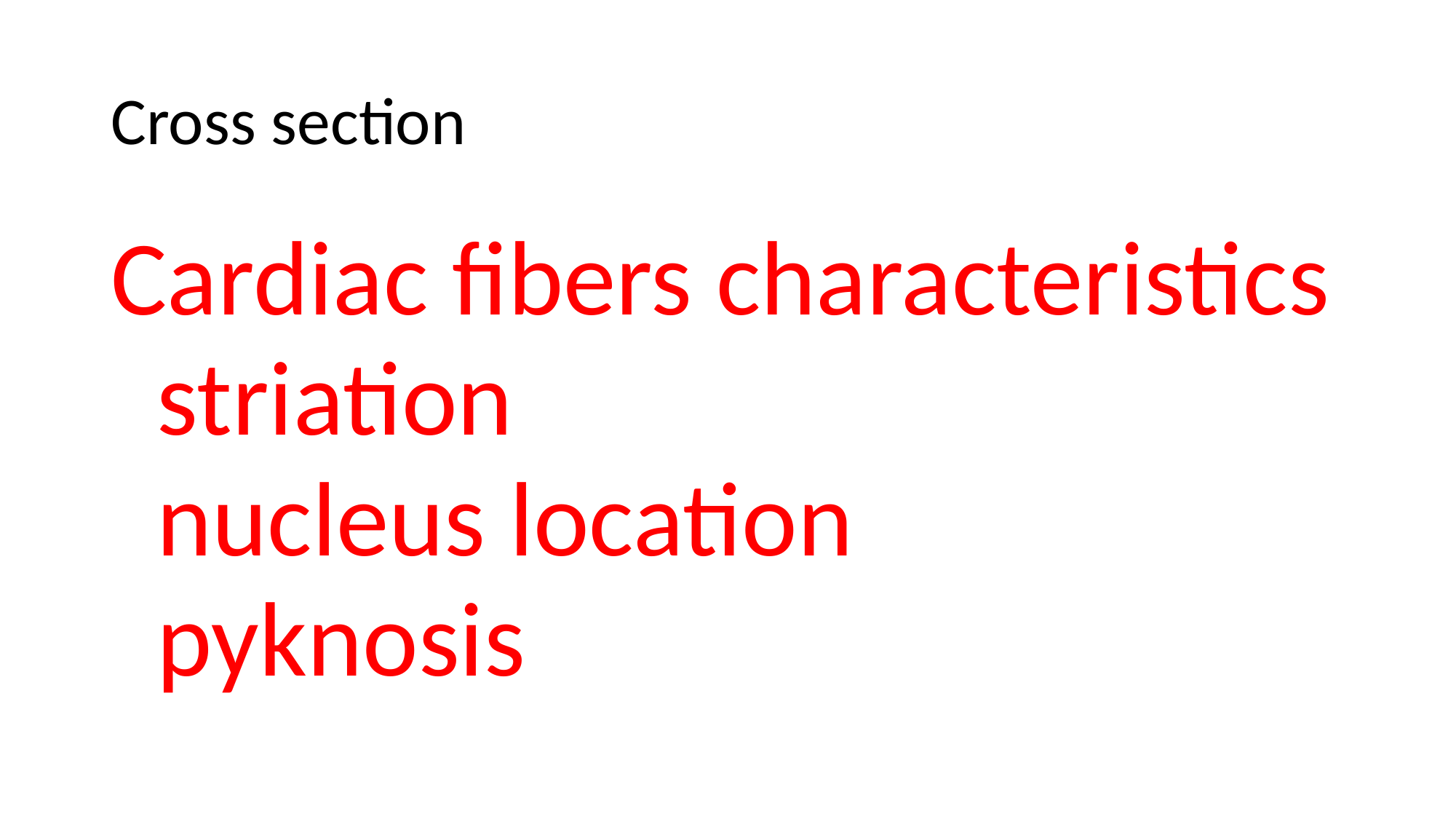

# Cross section
Cardiac fibers characteristics
	striation
	nucleus location
	pyknosis